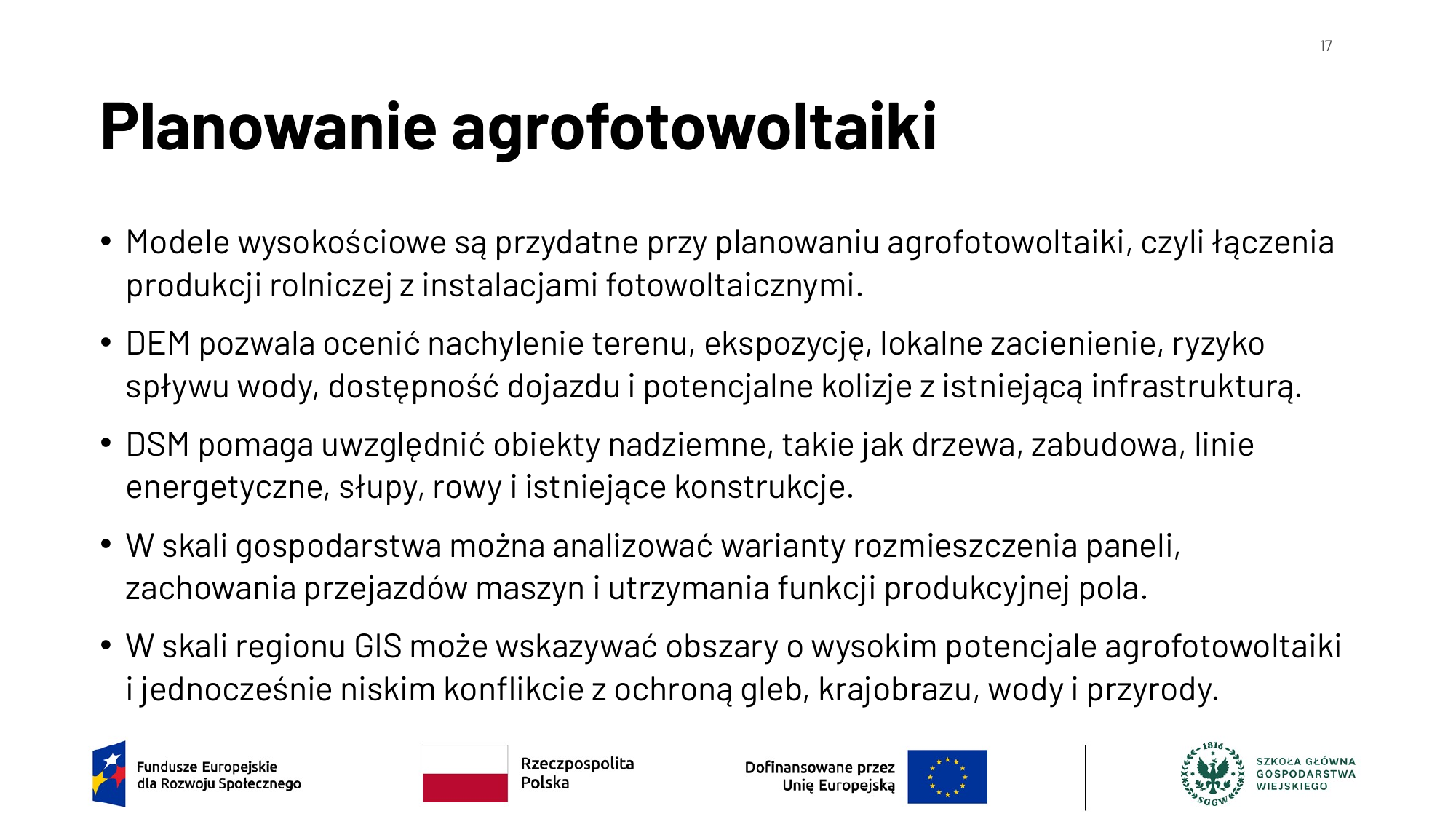

17
# Planowanie agrofotowoltaiki
Modele wysokościowe są przydatne przy planowaniu agrofotowoltaiki, czyli łączenia produkcji rolniczej z instalacjami fotowoltaicznymi.
DEM pozwala ocenić nachylenie terenu, ekspozycję, lokalne zacienienie, ryzyko spływu wody, dostępność dojazdu i potencjalne kolizje z istniejącą infrastrukturą.
DSM pomaga uwzględnić obiekty nadziemne, takie jak drzewa, zabudowa, linie energetyczne, słupy, rowy i istniejące konstrukcje.
W skali gospodarstwa można analizować warianty rozmieszczenia paneli, zachowania przejazdów maszyn i utrzymania funkcji produkcyjnej pola.
W skali regionu GIS może wskazywać obszary o wysokim potencjale agrofotowoltaiki i jednocześnie niskim konflikcie z ochroną gleb, krajobrazu, wody i przyrody.